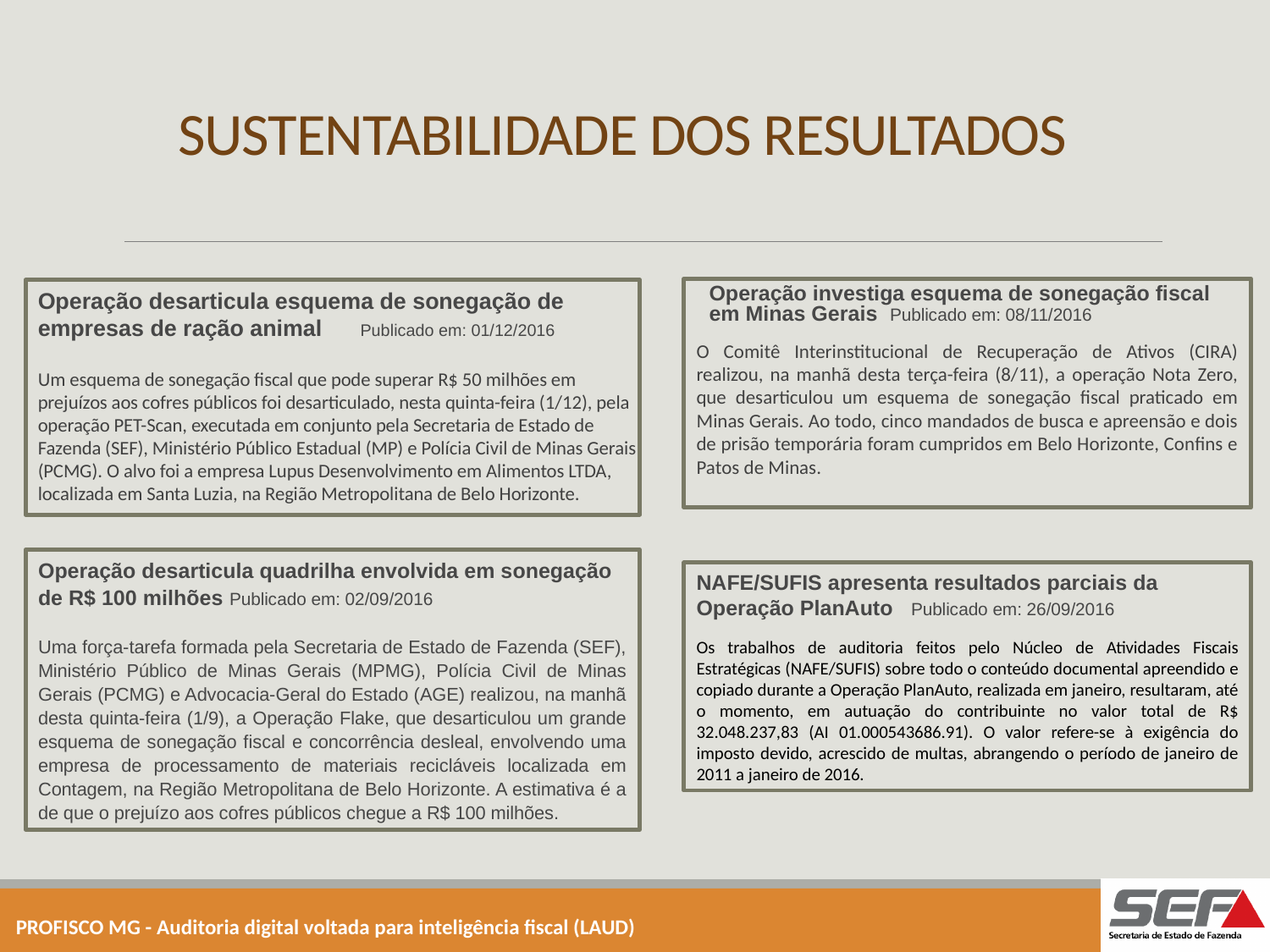

# SUSTENTABILIDADE DOS RESULTADOS
Operação investiga esquema de sonegação fiscal em Minas Gerais  Publicado em: 08/11/2016
O Comitê Interinstitucional de Recuperação de Ativos (CIRA) realizou, na manhã desta terça-feira (8/11), a operação Nota Zero, que desarticulou um esquema de sonegação fiscal praticado em Minas Gerais. Ao todo, cinco mandados de busca e apreensão e dois de prisão temporária foram cumpridos em Belo Horizonte, Confins e Patos de Minas.

Operação desarticula esquema de sonegação de empresas de ração animal      Publicado em: 01/12/2016
Um esquema de sonegação fiscal que pode superar R$ 50 milhões em prejuízos aos cofres públicos foi desarticulado, nesta quinta-feira (1/12), pela operação PET-Scan, executada em conjunto pela Secretaria de Estado de Fazenda (SEF), Ministério Público Estadual (MP) e Polícia Civil de Minas Gerais (PCMG). O alvo foi a empresa Lupus Desenvolvimento em Alimentos LTDA, localizada em Santa Luzia, na Região Metropolitana de Belo Horizonte.

Operação desarticula quadrilha envolvida em sonegação de R$ 100 milhões Publicado em: 02/09/2016

Uma força-tarefa formada pela Secretaria de Estado de Fazenda (SEF), Ministério Público de Minas Gerais (MPMG), Polícia Civil de Minas Gerais (PCMG) e Advocacia-Geral do Estado (AGE) realizou, na manhã desta quinta-feira (1/9), a Operação Flake, que desarticulou um grande esquema de sonegação fiscal e concorrência desleal, envolvendo uma empresa de processamento de materiais recicláveis localizada em Contagem, na Região Metropolitana de Belo Horizonte. A estimativa é a de que o prejuízo aos cofres públicos chegue a R$ 100 milhões.
NAFE/SUFIS apresenta resultados parciais da Operação PlanAuto   Publicado em: 26/09/2016

Os trabalhos de auditoria feitos pelo Núcleo de Atividades Fiscais Estratégicas (NAFE/SUFIS) sobre todo o conteúdo documental apreendido e copiado durante a Operação PlanAuto, realizada em janeiro, resultaram, até o momento, em autuação do contribuinte no valor total de R$ 32.048.237,83 (AI 01.000543686.91). O valor refere-se à exigência do imposto devido, acrescido de multas, abrangendo o período de janeiro de 2011 a janeiro de 2016.